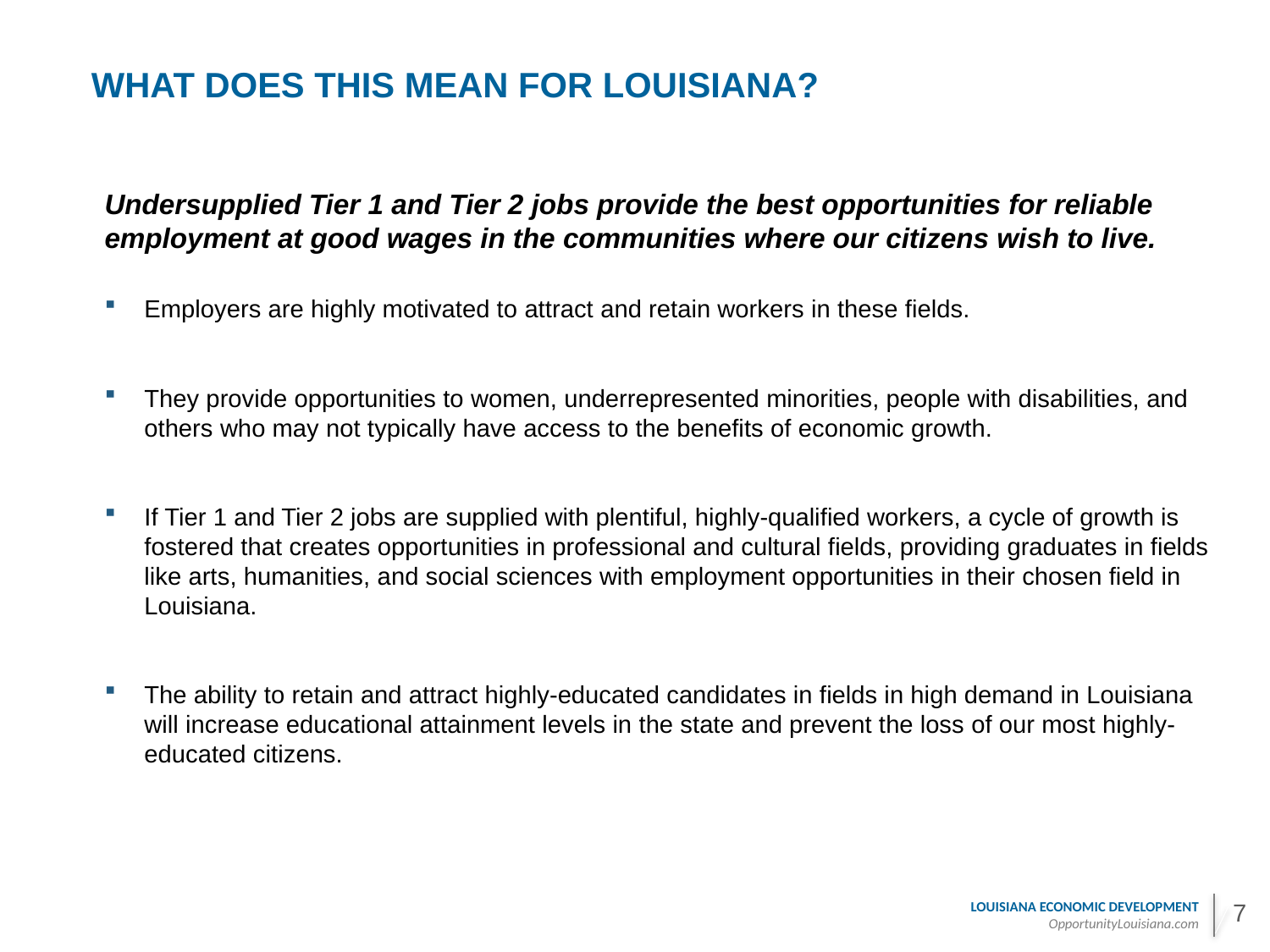

What does this mean for Louisiana?
Undersupplied Tier 1 and Tier 2 jobs provide the best opportunities for reliable employment at good wages in the communities where our citizens wish to live.

Employers are highly motivated to attract and retain workers in these fields.

They provide opportunities to women, underrepresented minorities, people with disabilities, and others who may not typically have access to the benefits of economic growth.

If Tier 1 and Tier 2 jobs are supplied with plentiful, highly-qualified workers, a cycle of growth is fostered that creates opportunities in professional and cultural fields, providing graduates in fields like arts, humanities, and social sciences with employment opportunities in their chosen field in Louisiana.

The ability to retain and attract highly-educated candidates in fields in high demand in Louisiana will increase educational attainment levels in the state and prevent the loss of our most highly-educated citizens.